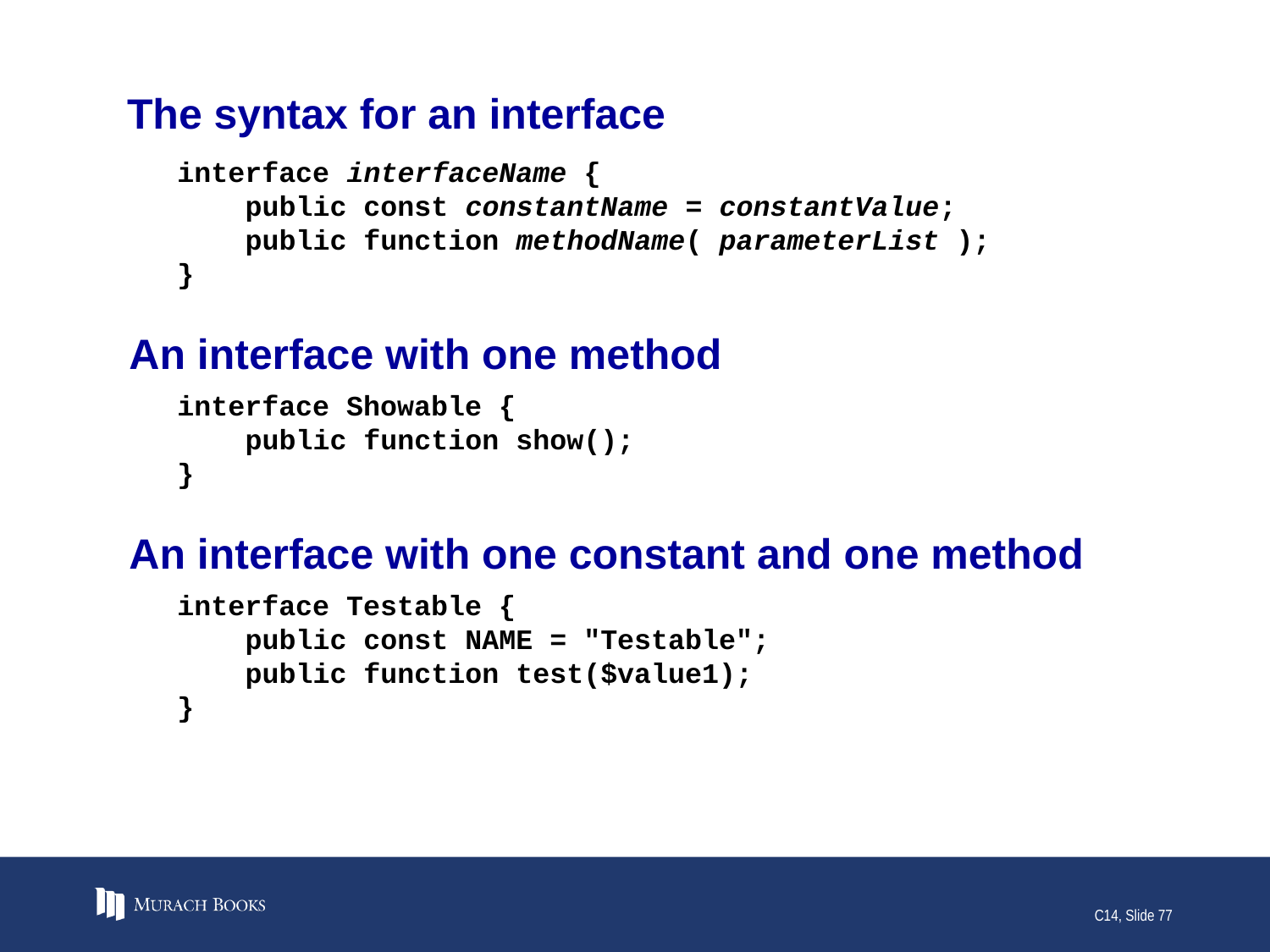

# The syntax for an interface
interface interfaceName {
    public const constantName = constantValue;
    public function methodName( parameterList );
}
An interface with one method
interface Showable {
    public function show();
}
An interface with one constant and one method
interface Testable {
    public const NAME = "Testable";
    public function test($value1);
}

C14, Slide 77